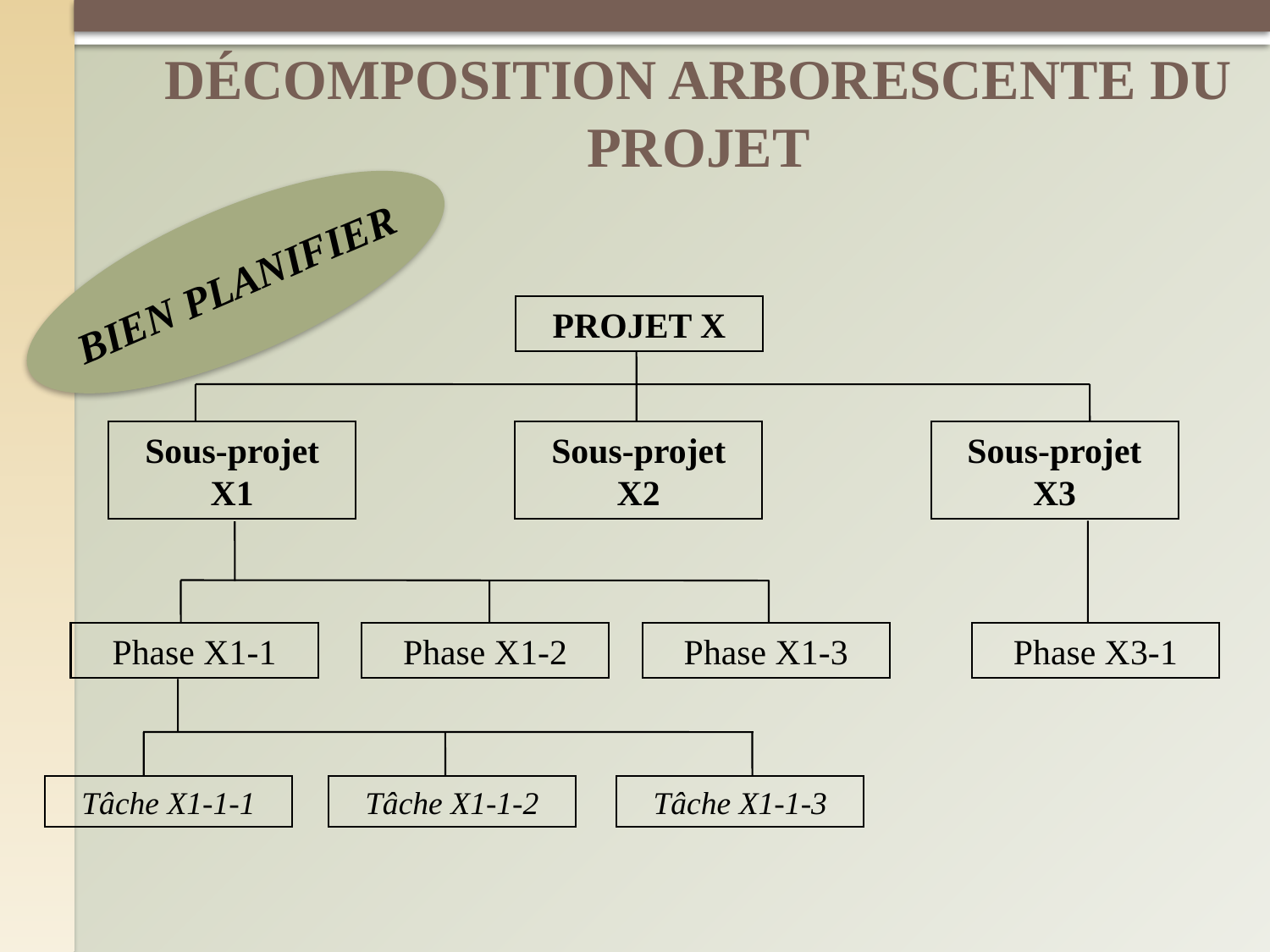

# DÉCOMPOSITION ARBORESCENTE DU PROJET
BIEN PLANIFIER
PROJET X

Sous-projet X1
Sous-projet X2
Sous-projet X3

Phase X1-1
Phase X1-2
Phase X1-3
Phase X3-1

Tâche X1-1-1
Tâche X1-1-2
Tâche X1-1-3